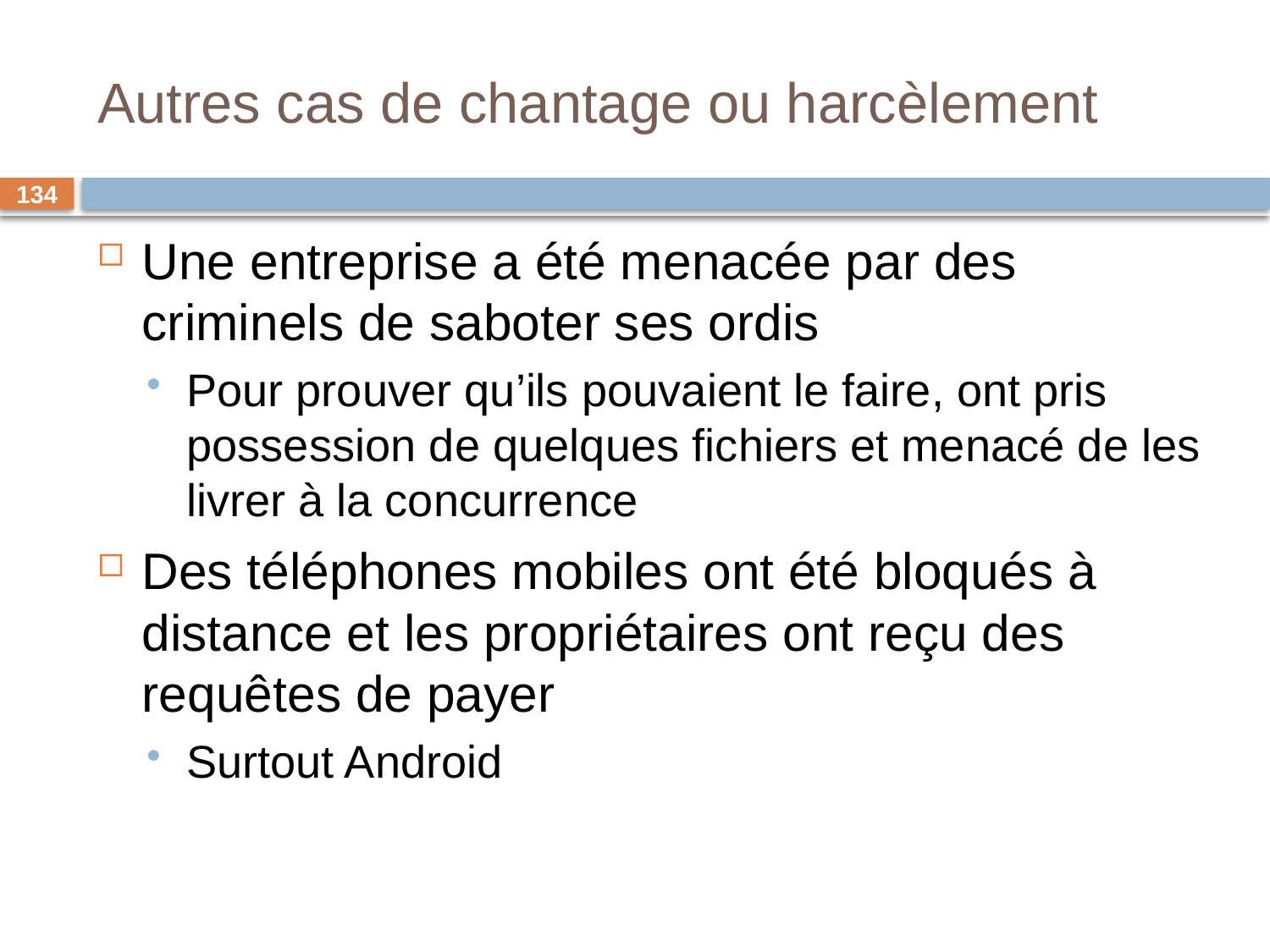

# Autres cas de chantage ou harcèlement
134
Une entreprise a été menacée par des criminels de saboter ses ordis
Pour prouver qu’ils pouvaient le faire, ont pris possession de quelques fichiers et menacé de les livrer à la concurrence
Des téléphones mobiles ont été bloqués à distance et les propriétaires ont reçu des requêtes de payer
Surtout Android